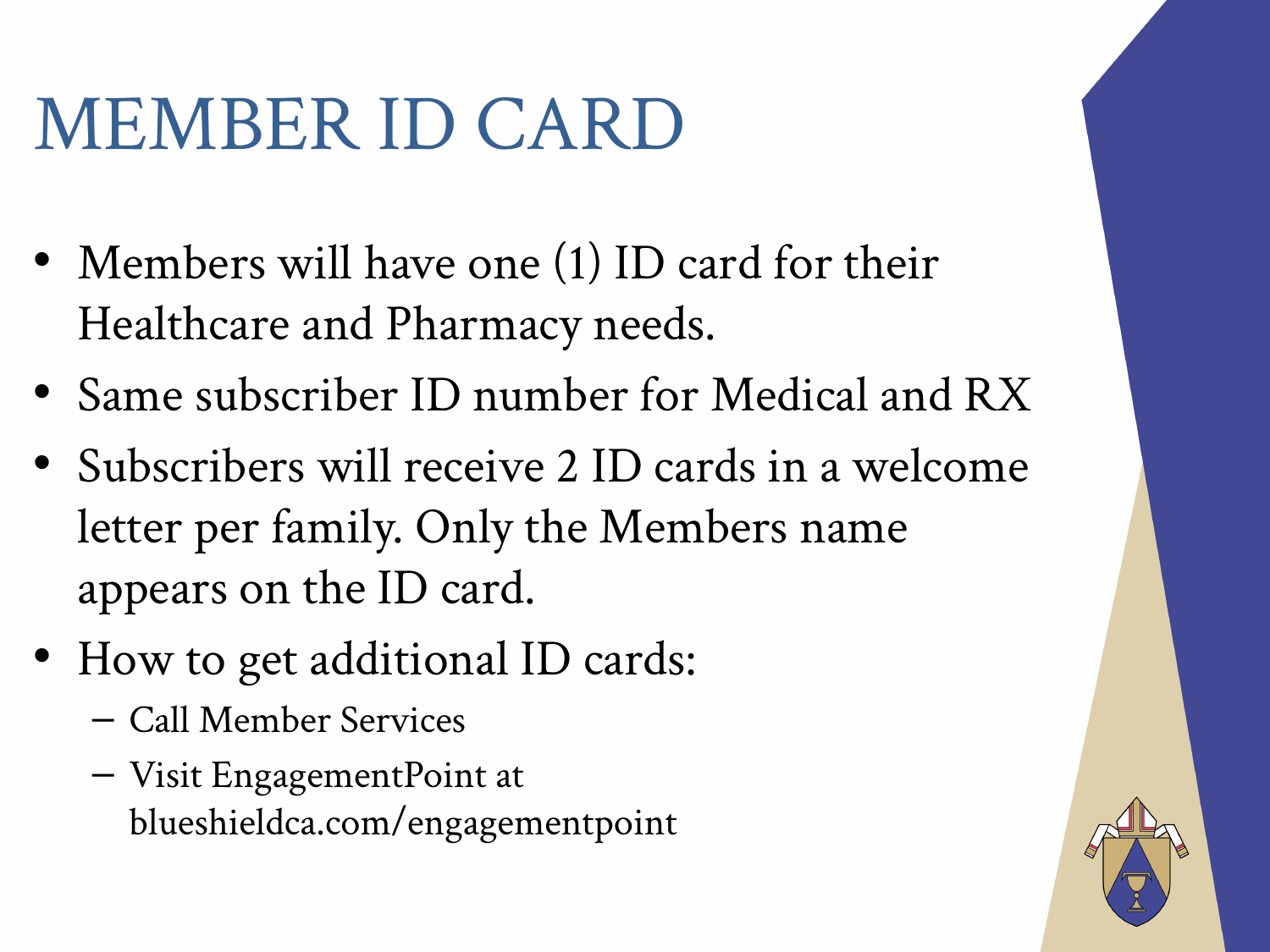

# Member ID card
Members will have one (1) ID card for their Healthcare and Pharmacy needs.
Same subscriber ID number for Medical and RX
Subscribers will receive 2 ID cards in a welcome letter per family. Only the Members name appears on the ID card.
How to get additional ID cards:
Call Member Services
Visit EngagementPoint at blueshieldca.com/engagementpoint